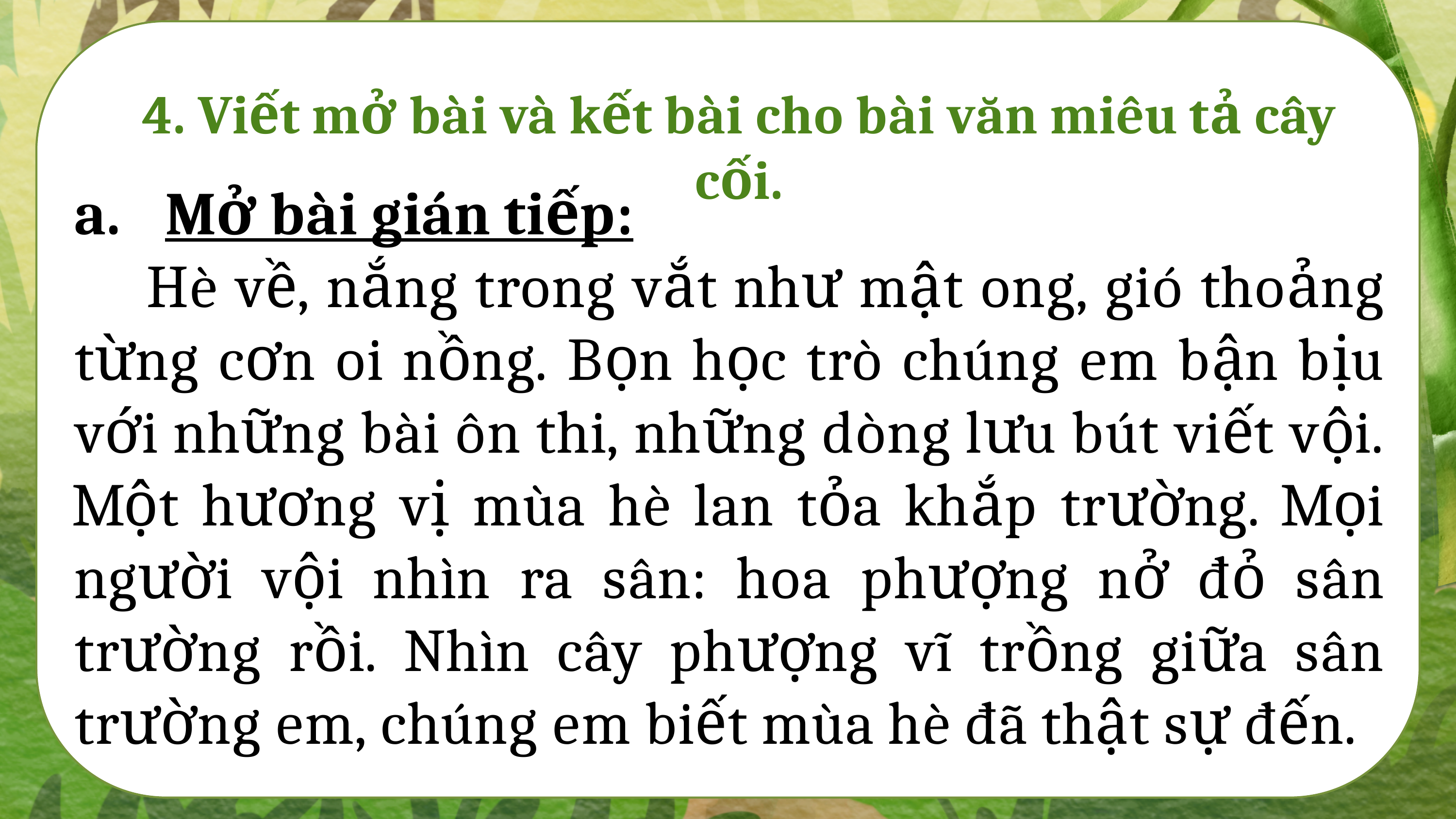

4. Viết mở bài và kết bài cho bài văn miêu tả cây cối.

Mở bài gián tiếp:
	Hè về, nắng trong vắt như mật ong, gió thoảng từng cơn oi nồng. Bọn học trò chúng em bận bịu với những bài ôn thi, những dòng lưu bút viết vội. Một hương vị mùa hè lan tỏa khắp trường. Mọi người vội nhìn ra sân: hoa phượng nở đỏ sân trường rồi. Nhìn cây phượng vĩ trồng giữa sân trường em, chúng em biết mùa hè đã thật sự đến.